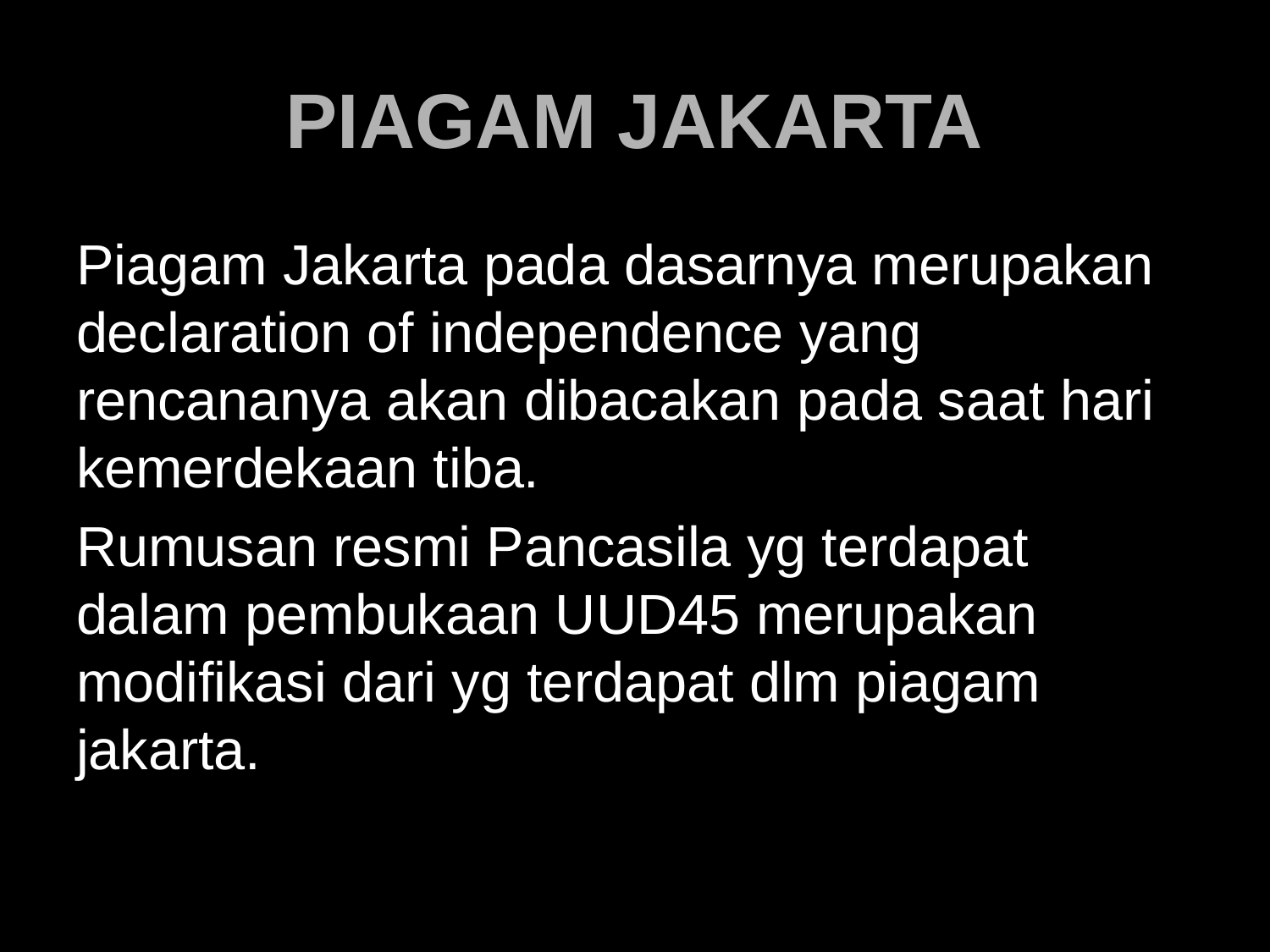

# PIAGAM JAKARTA
Piagam Jakarta pada dasarnya merupakan declaration of independence yang rencananya akan dibacakan pada saat hari kemerdekaan tiba.
Rumusan resmi Pancasila yg terdapat dalam pembukaan UUD45 merupakan modifikasi dari yg terdapat dlm piagam jakarta.